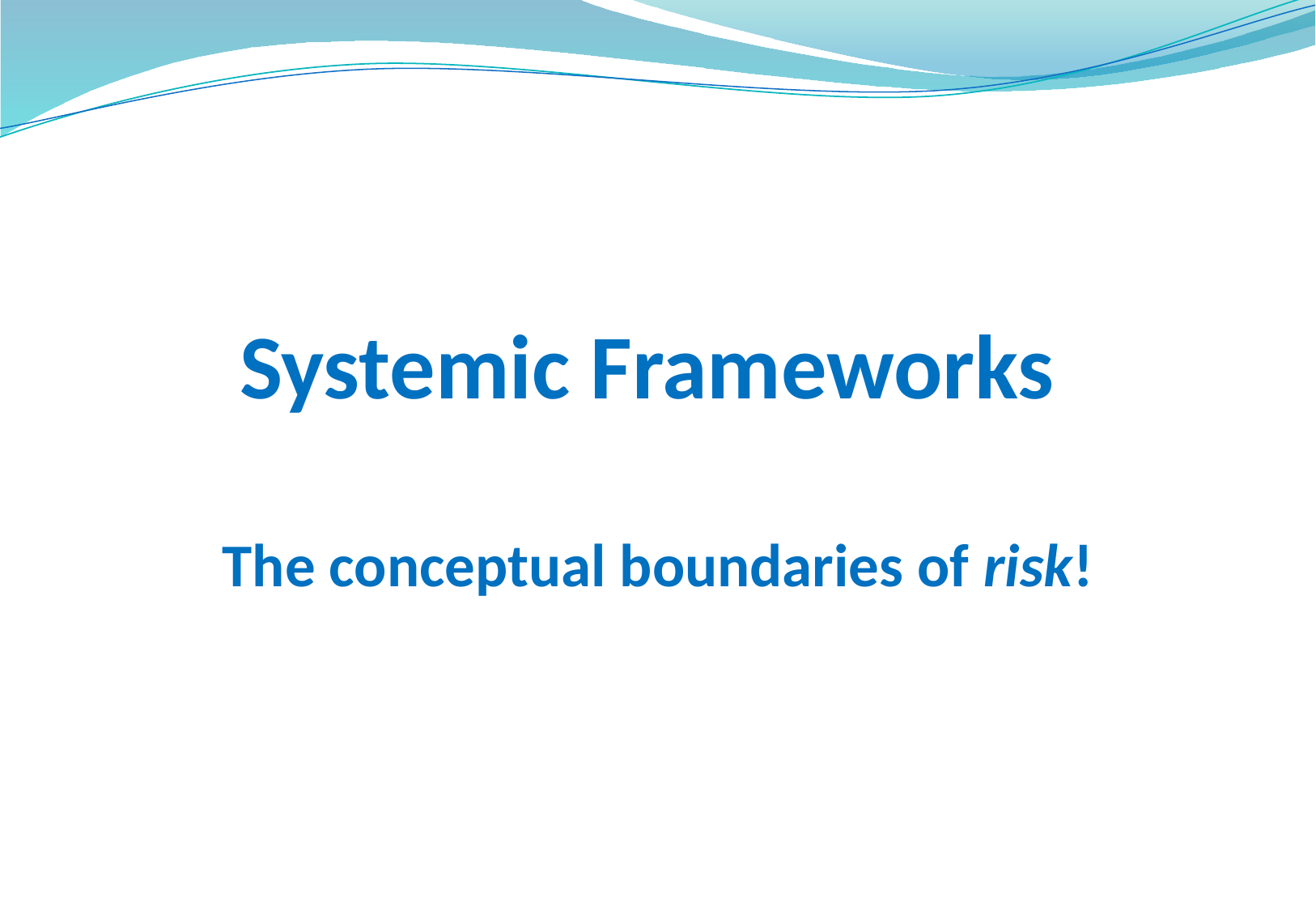

# Systemic Frameworks The conceptual boundaries of risk!